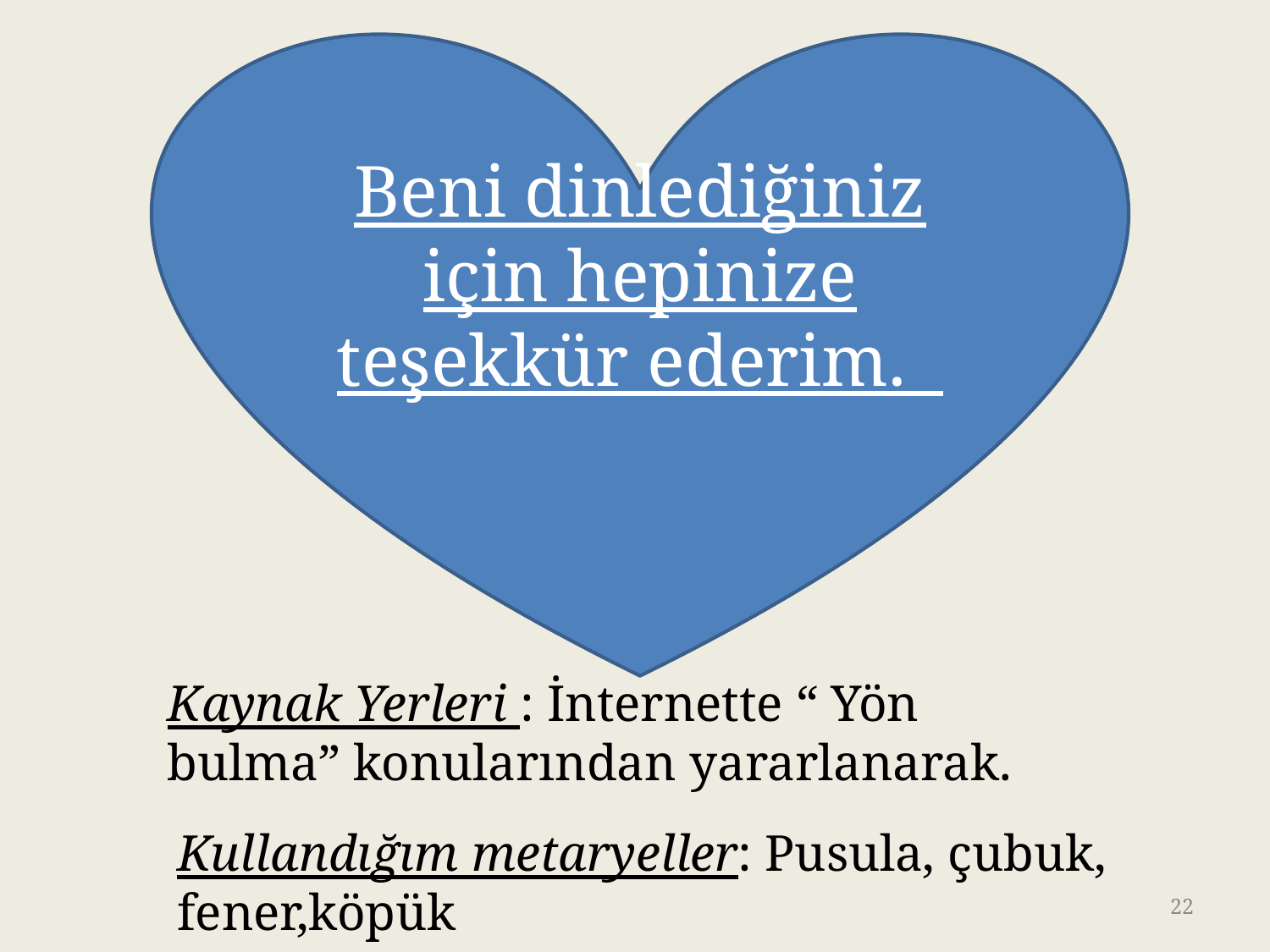

Beni dinlediğiniz için hepinize teşekkür ederim.
#
Kaynak Yerleri : İnternette “ Yön  bulma” konularından yararlanarak.
Kullandığım metaryeller: Pusula, çubuk, fener,köpük
22